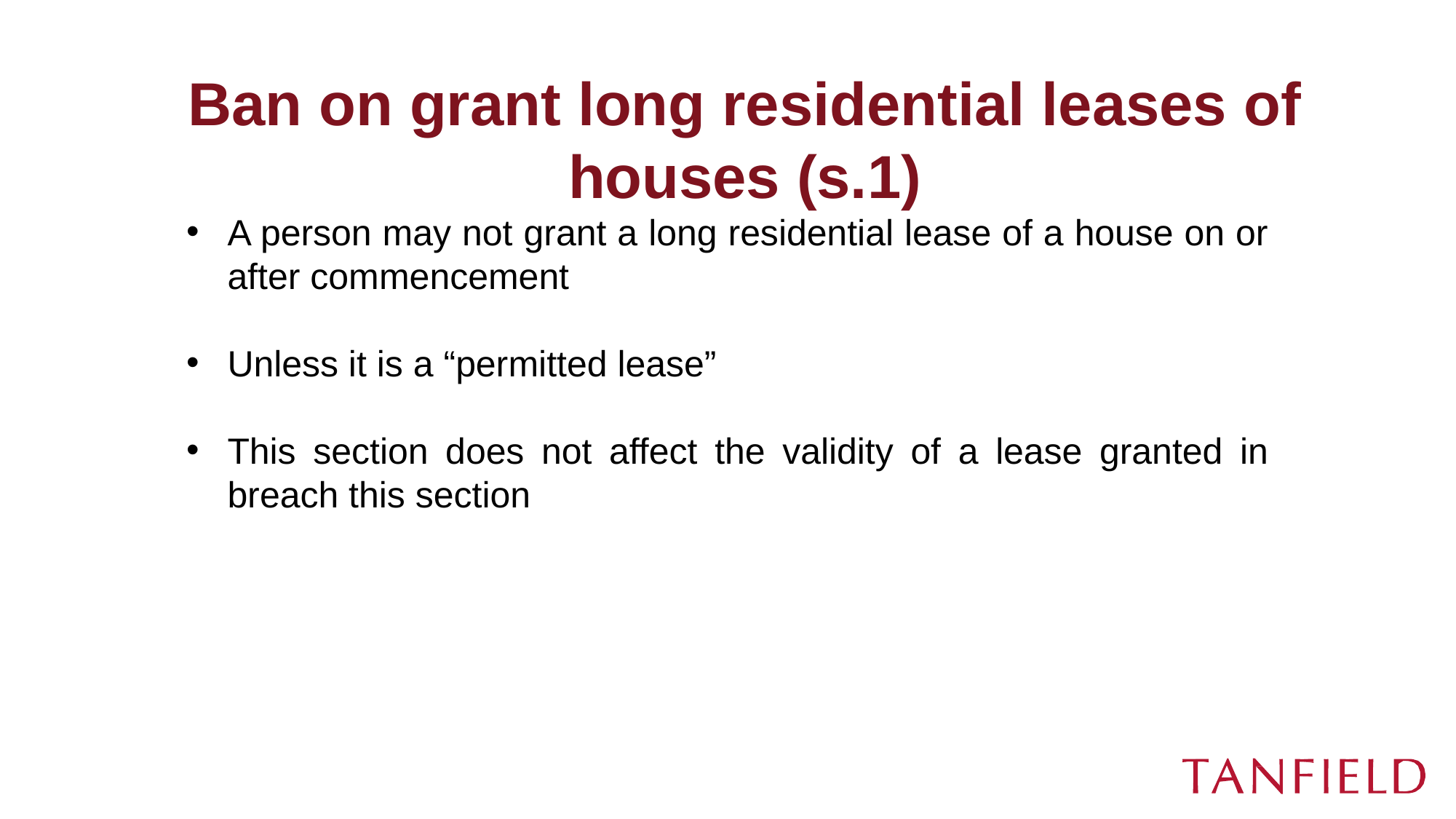

# Ban on grant long residential leases of houses (s.1)
A person may not grant a long residential lease of a house on or after commencement

Unless it is a “permitted lease”

This section does not affect the validity of a lease granted in breach this section